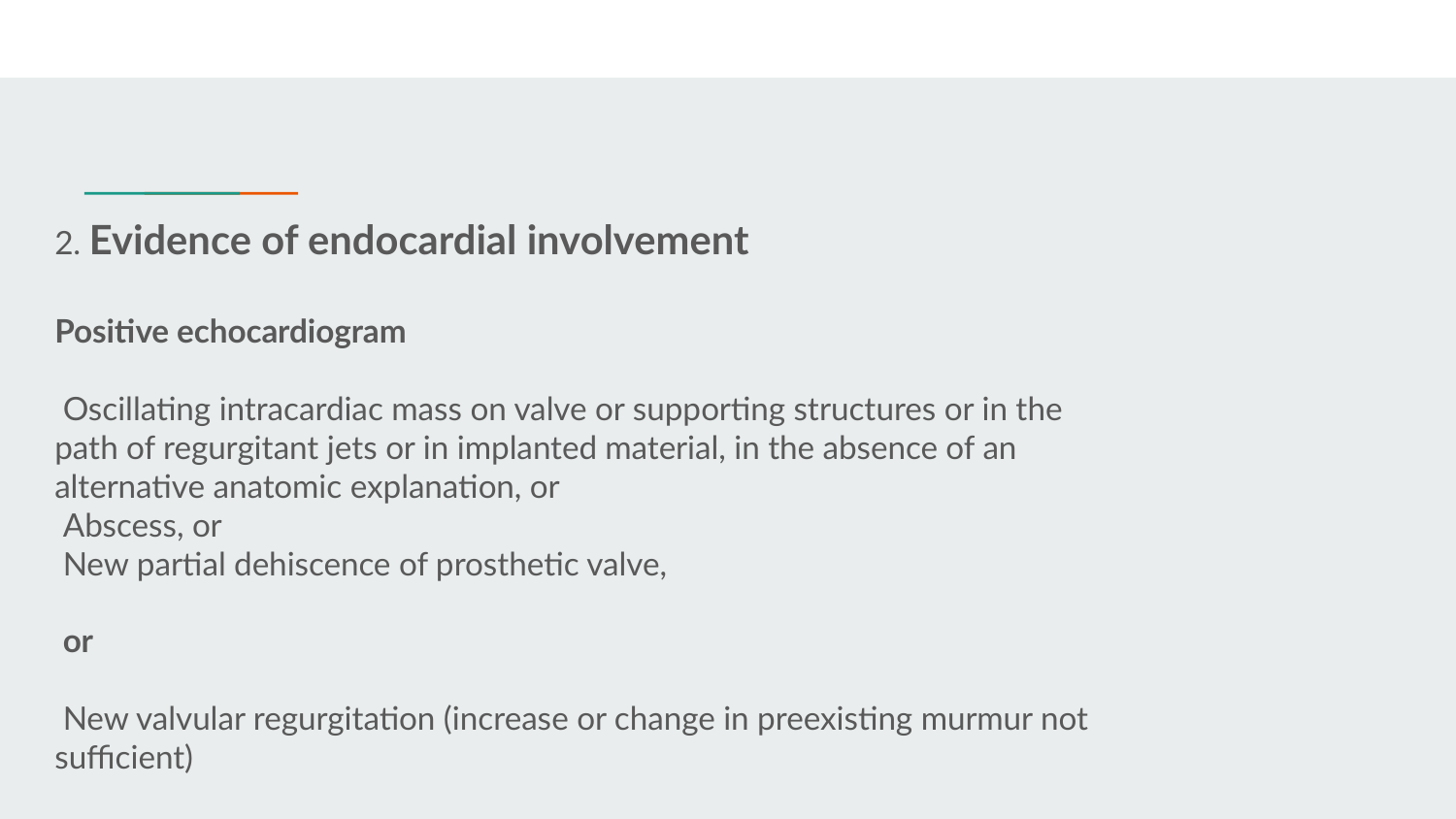

2. Evidence of endocardial involvement

Positive echocardiogram

 Oscillating intracardiac mass on valve or supporting structures or in the
path of regurgitant jets or in implanted material, in the absence of an
alternative anatomic explanation, or
 Abscess, or
 New partial dehiscence of prosthetic valve,

 or

 New valvular regurgitation (increase or change in preexisting murmur not
sufficient)